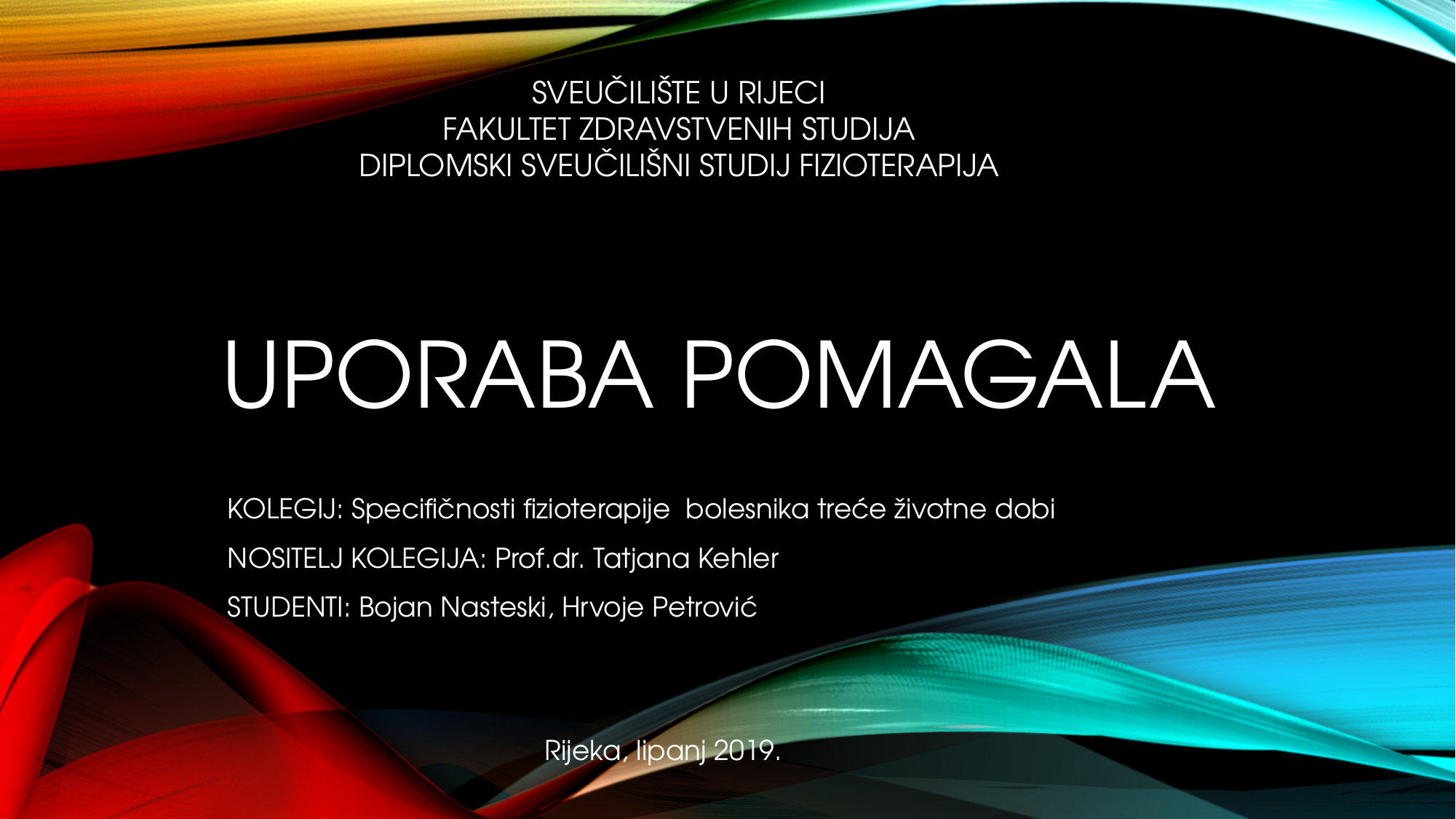

SVEUČILIŠTE U RIJECI
FAKULTET ZDRAVSTVENIH STUDIJA
DIPLOMSKI SVEUČILIŠNI STUDIJ FIZIOTERAPIJA
# Uporaba pomagala
KOLEGIJ: Specifičnosti fizioterapije  bolesnika treće životne dobi
NOSITELJ KOLEGIJA: Prof.dr. Tatjana Kehler
STUDENTI: Bojan Nasteski, Hrvoje Petrović

Rijeka, lipanj 2019.